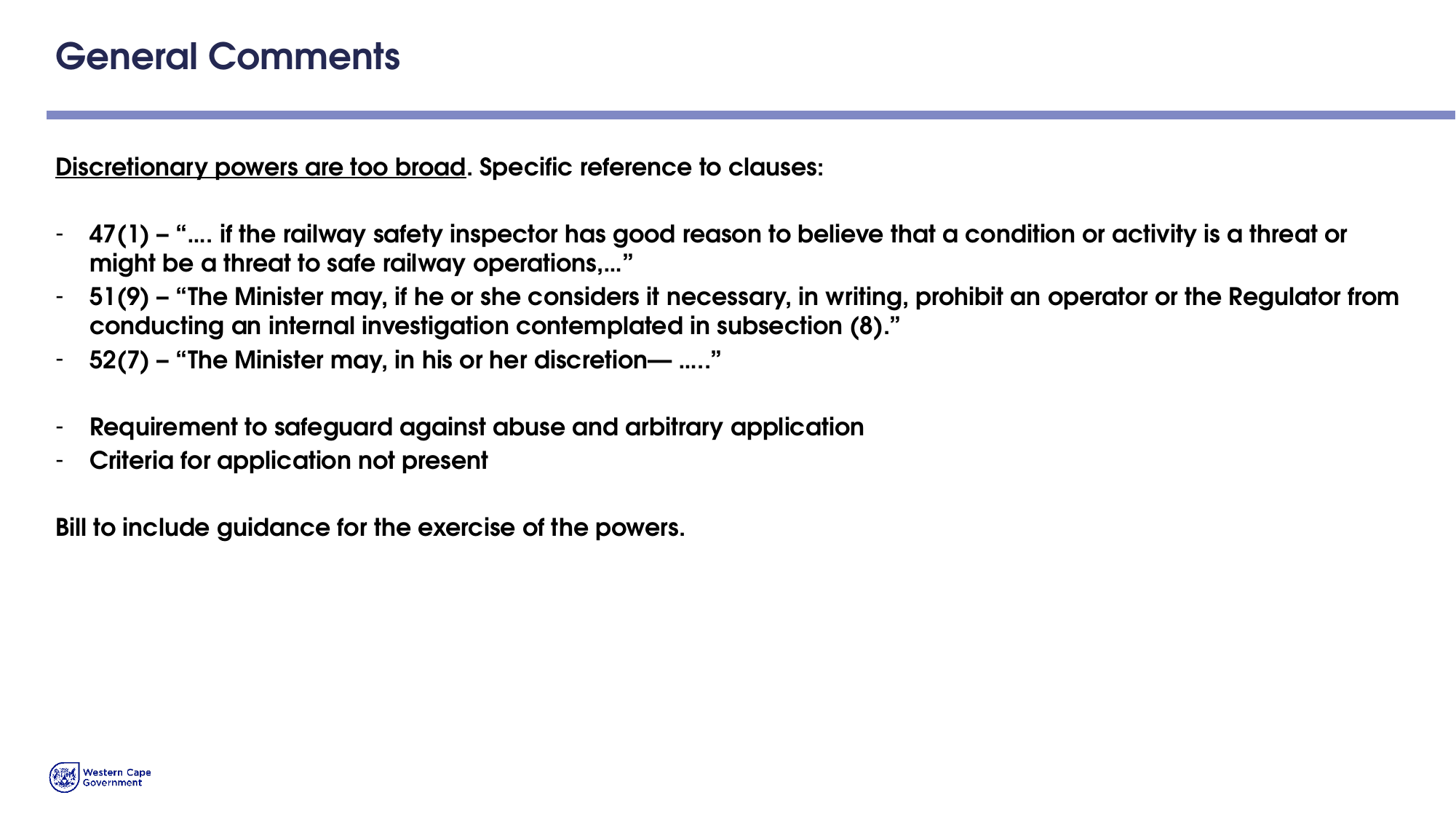

# General Comments
Discretionary powers are too broad. Specific reference to clauses:

47(1) – “…. if the railway safety inspector has good reason to believe that a condition or activity is a threat or might be a threat to safe railway operations,…”
51(9) – “The Minister may, if he or she considers it necessary, in writing, prohibit an operator or the Regulator from conducting an internal investigation contemplated in subsection (8).”
52(7) – “The Minister may, in his or her discretion— …..”

Requirement to safeguard against abuse and arbitrary application
Criteria for application not present

Bill to include guidance for the exercise of the powers.